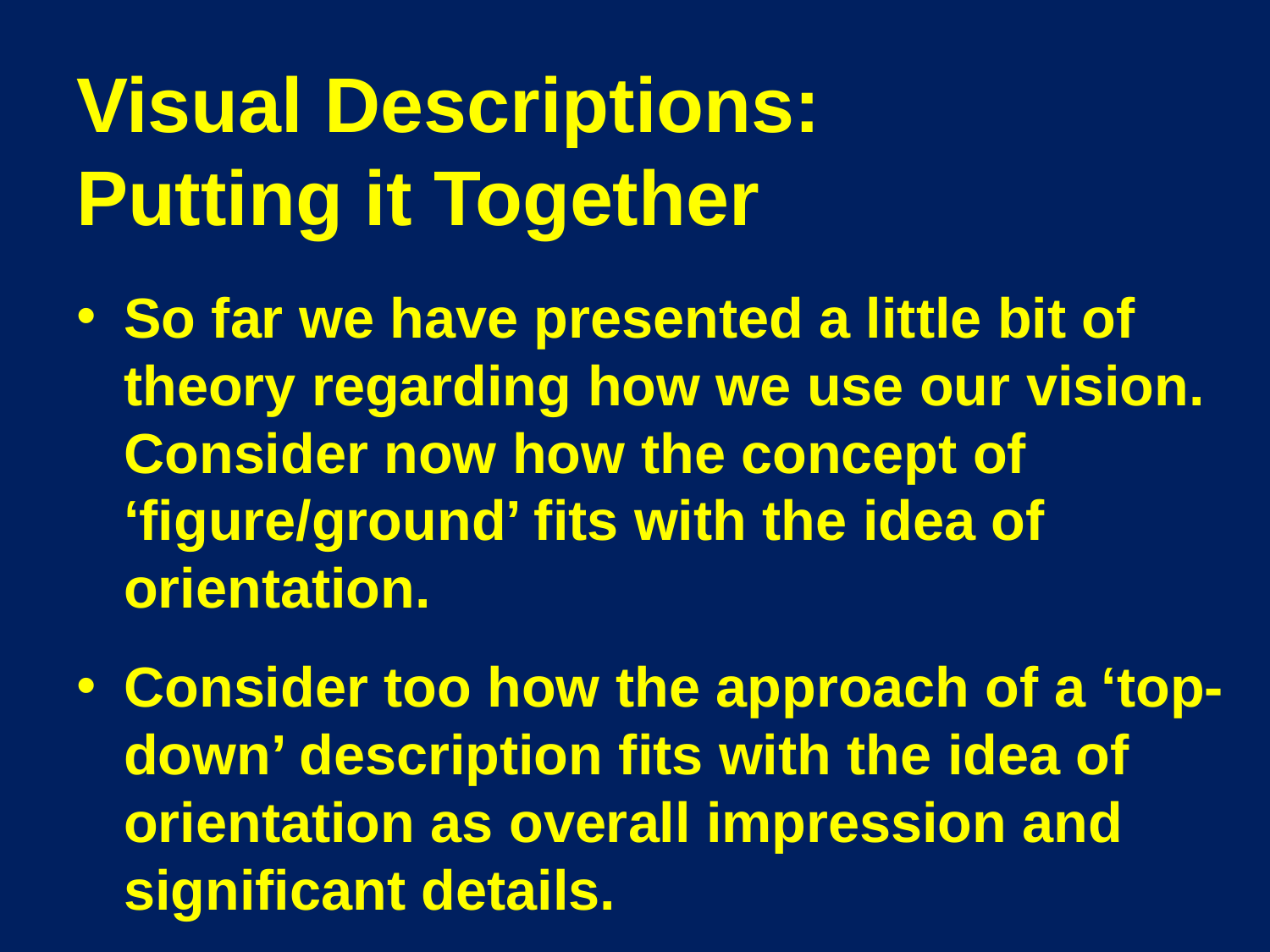

# Visual Descriptions: Putting it Together
So far we have presented a little bit of theory regarding how we use our vision.  Consider now how the concept of ‘figure/ground’ fits with the idea of orientation.

Consider too how the approach of a ‘top-down’ description fits with the idea of orientation as overall impression and significant details.